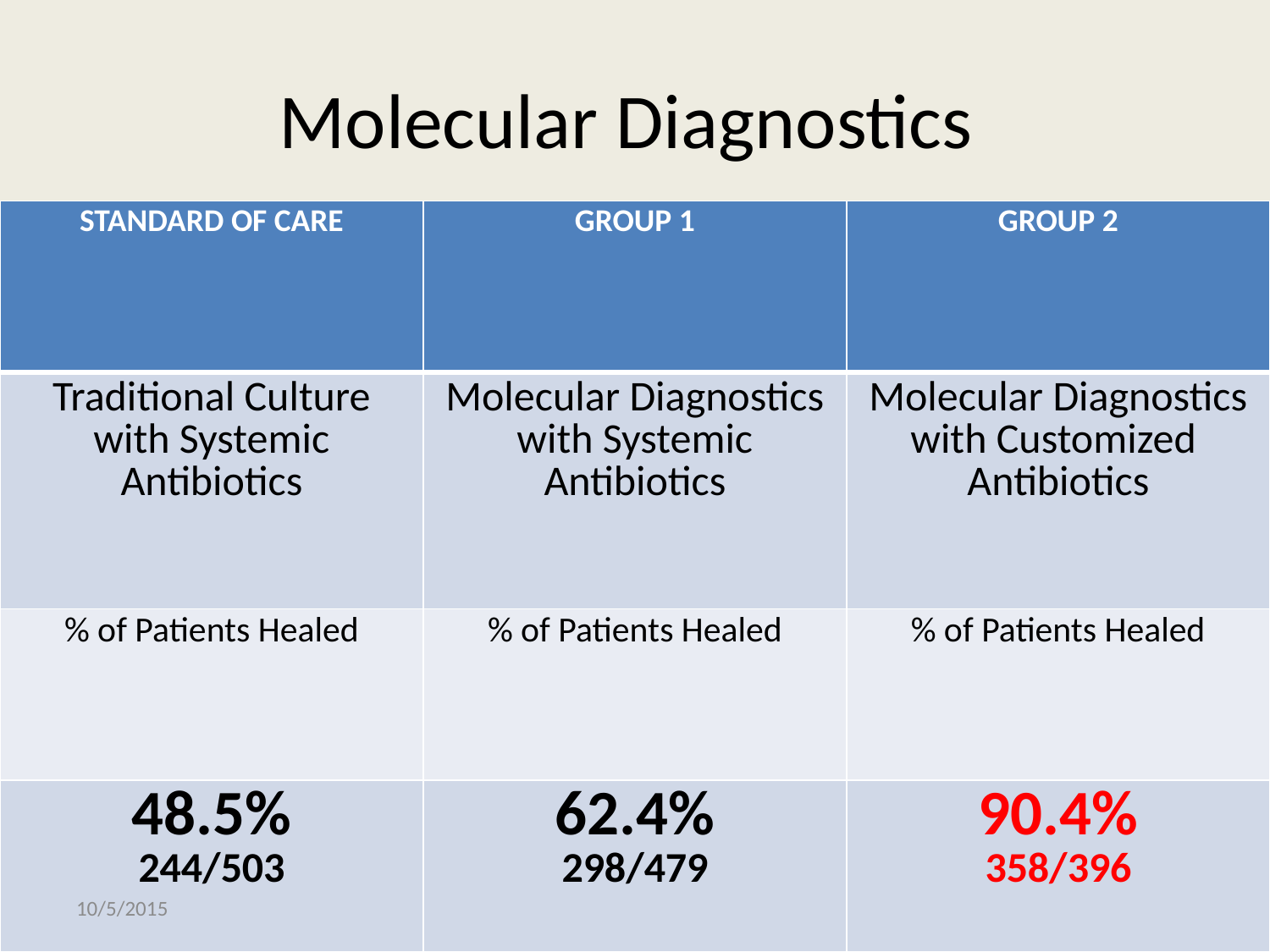

# Molecular Diagnostics
| STANDARD OF CARE | GROUP 1 | GROUP 2 |
| --- | --- | --- |
| Traditional Culture with Systemic Antibiotics | Molecular Diagnostics with Systemic Antibiotics | Molecular Diagnostics with Customized Antibiotics |
| % of Patients Healed | % of Patients Healed | % of Patients Healed |
| 48.5% 244/503 | 62.4% 298/479 | 90.4% 358/396 |
10/5/2015